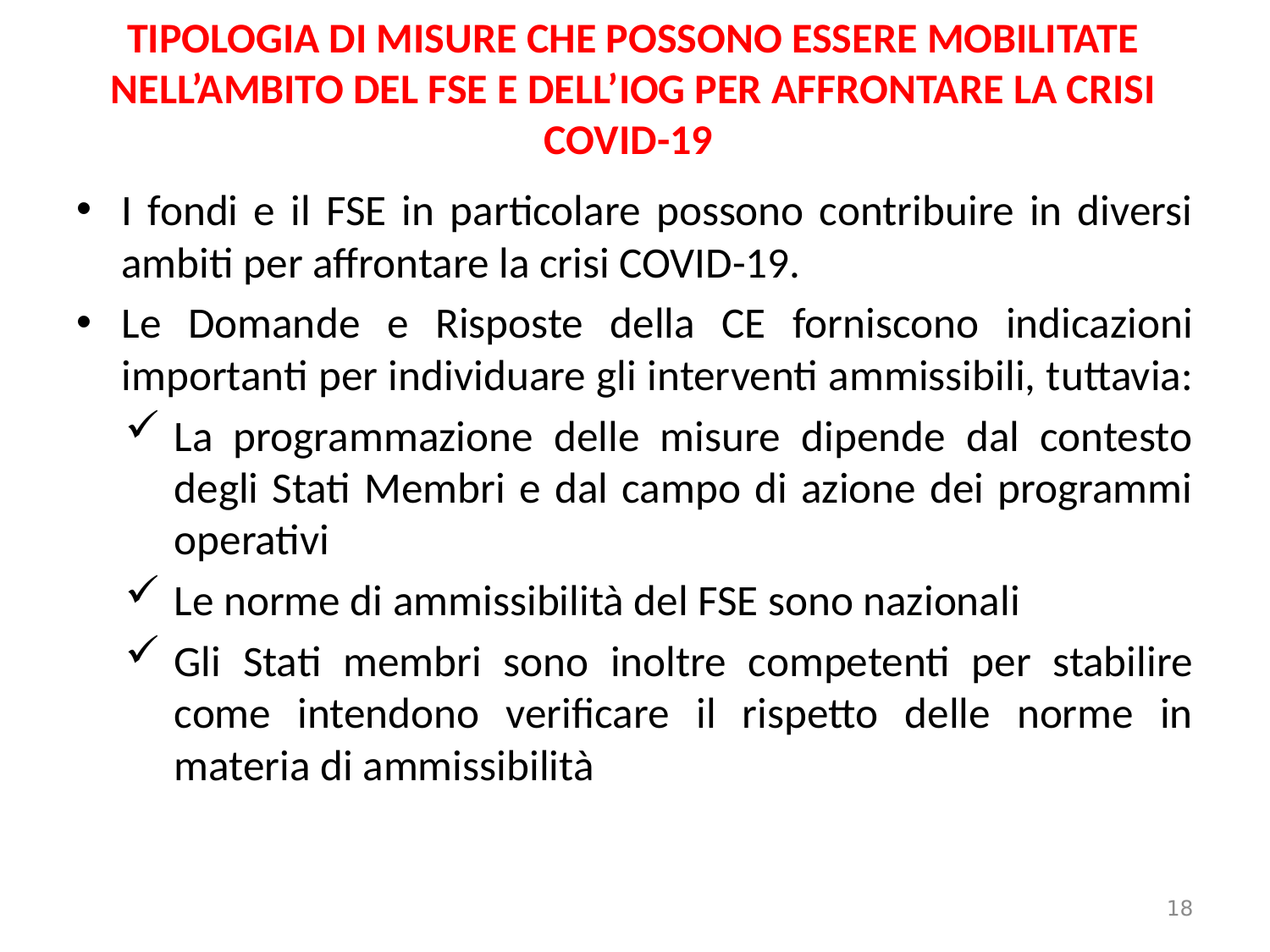

# TIPOLOGIA DI MISURE CHE POSSONO ESSERE MOBILITATE NELL’AMBITO DEL FSE E DELL’IOG PER AFFRONTARE LA CRISI COVID-19
I fondi e il FSE in particolare possono contribuire in diversi ambiti per affrontare la crisi COVID-19.
Le Domande e Risposte della CE forniscono indicazioni importanti per individuare gli interventi ammissibili, tuttavia:
La programmazione delle misure dipende dal contesto degli Stati Membri e dal campo di azione dei programmi operativi
Le norme di ammissibilità del FSE sono nazionali
Gli Stati membri sono inoltre competenti per stabilire come intendono verificare il rispetto delle norme in materia di ammissibilità
18